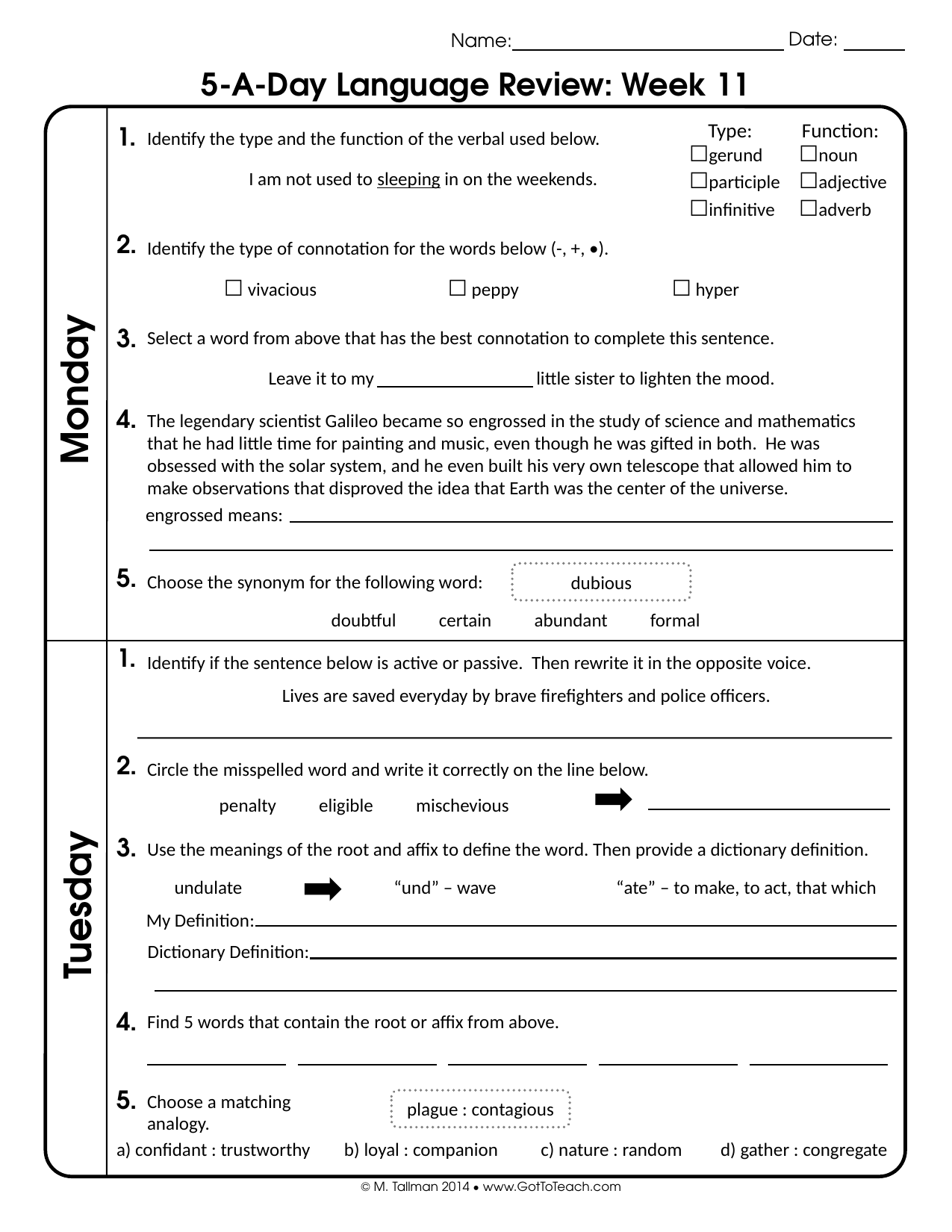

Date:
Name:
5-A-Day Language Review: Week 11
Type:
Function:
1.
Identify the type and the function of the verbal used below.
☐gerund
☐participle
☐infinitive
☐noun
☐adjective
☐adverb
I am not used to sleeping in on the weekends.
2.
Identify the type of connotation for the words below (-, +, •).
☐ vivacious 		☐ peppy 		☐ hyper
3.
Select a word from above that has the best connotation to complete this sentence.
Leave it to my                                      little sister to lighten the mood.
Monday
4.
The legendary scientist Galileo became so engrossed in the study of science and mathematics that he had little time for painting and music, even though he was gifted in both.  He was obsessed with the solar system, and he even built his very own telescope that allowed him to make observations that disproved the idea that Earth was the center of the universe.
engrossed means:
5.
dubious
Choose the synonym for the following word:
doubtful          certain          abundant          formal
1.
Identify if the sentence below is active or passive.  Then rewrite it in the opposite voice.
Lives are saved everyday by brave firefighters and police officers.
2.
Circle the misspelled word and write it correctly on the line below.
penalty          eligible          mischevious

3.
Use the meanings of the root and affix to define the word. Then provide a dictionary definition.
undulate
“und” – wave
“ate” – to make, to act, that which
Tuesday

My Definition:
Dictionary Definition:
4.
Find 5 words that contain the root or affix from above.
5.
Choose a matching analogy.
plague : contagious
a) confidant : trustworthy        b) loyal : companion          c) nature : random         d) gather : congregate